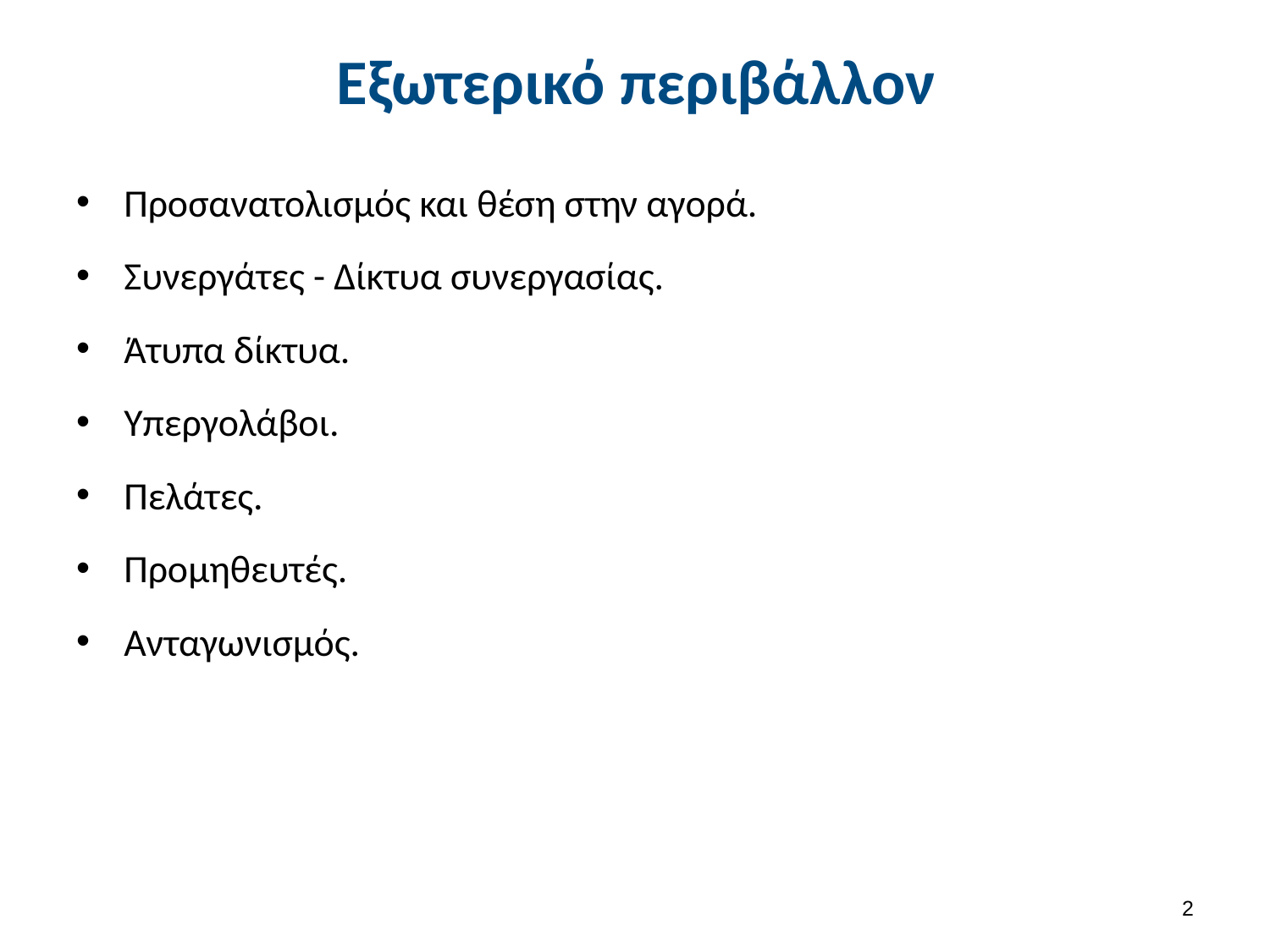

# Εξωτερικό περιβάλλον
Προσανατολισμός και θέση στην αγορά.
Συνεργάτες - Δίκτυα συνεργασίας.
Άτυπα δίκτυα.
Υπεργολάβοι.
Πελάτες.
Προμηθευτές.
Ανταγωνισμός.
2